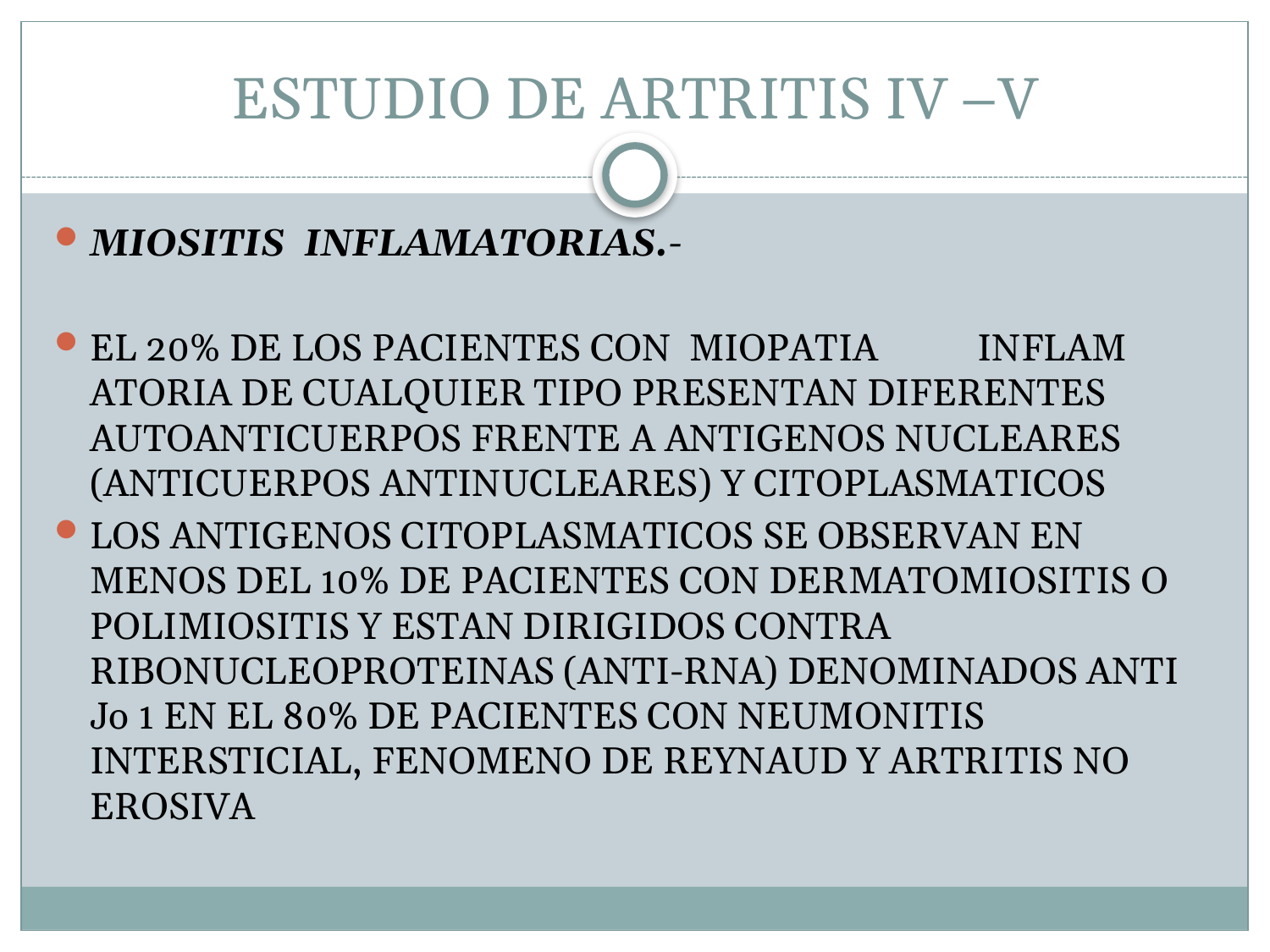

# ESTUDIO DE ARTRITIS IV –V
MIOSITIS  INFLAMATORIAS.-

EL 20% DE LOS PACIENTES CON  MIOPATIA           INFLAM ATORIA DE CUALQUIER TIPO PRESENTAN DIFERENTES AUTOANTICUERPOS FRENTE A ANTIGENOS NUCLEARES  (ANTICUERPOS ANTINUCLEARES) Y CITOPLASMATICOS
LOS ANTIGENOS CITOPLASMATICOS SE OBSERVAN EN MENOS DEL 10% DE PACIENTES CON DERMATOMIOSITIS O POLIMIOSITIS Y ESTAN DIRIGIDOS CONTRA RIBONUCLEOPROTEINAS (ANTI-RNA) DENOMINADOS ANTI Jo 1 EN EL 80% DE PACIENTES CON NEUMONITIS INTERSTICIAL, FENOMENO DE REYNAUD Y ARTRITIS NO EROSIVA